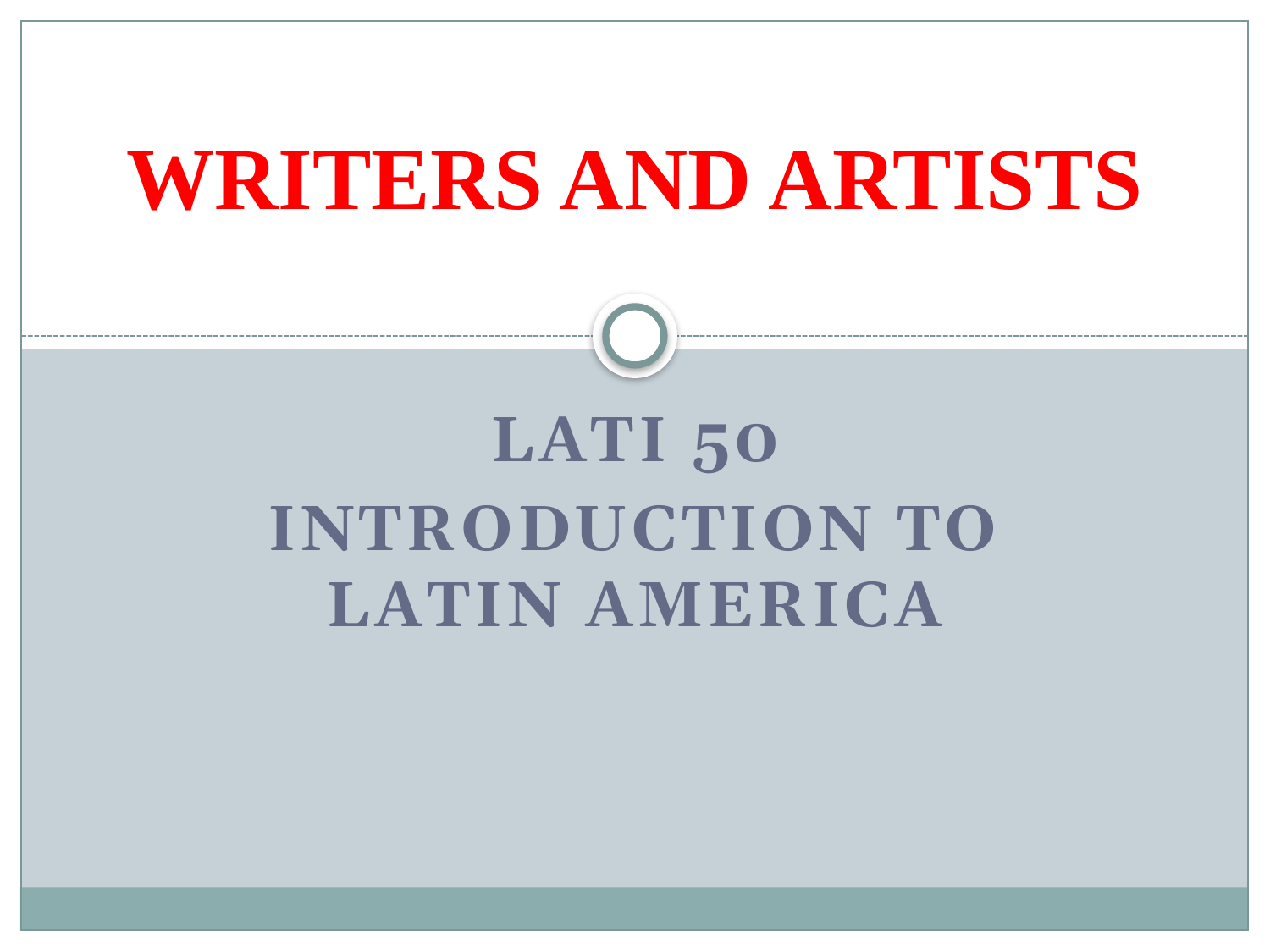

# WRITERS AND ARTISTS
LATI 50
Introduction to Latin America